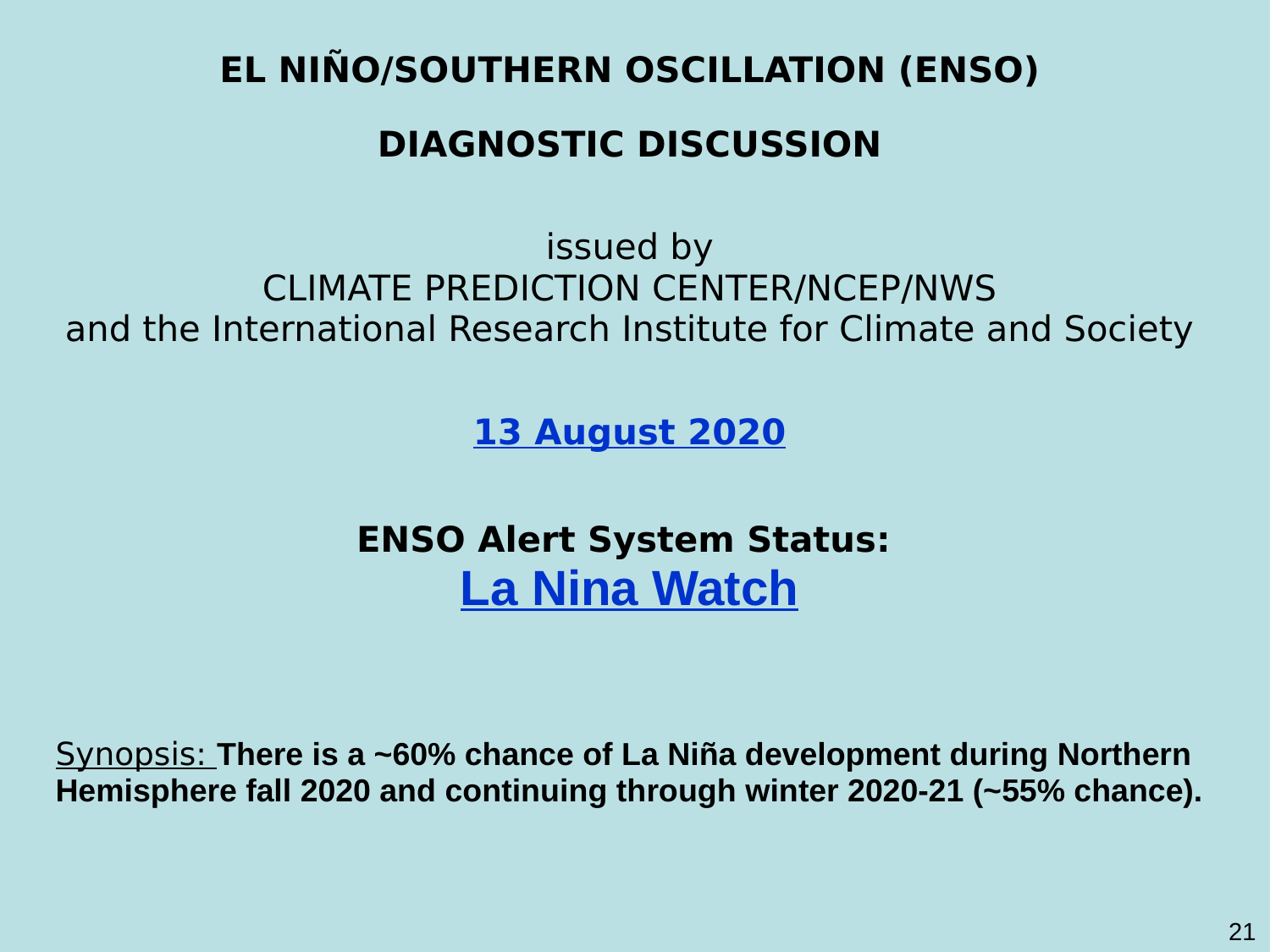

| EL NIÑO/SOUTHERN OSCILLATION (ENSO) |
| --- |
| DIAGNOSTIC DISCUSSION |
| issued by CLIMATE PREDICTION CENTER/NCEP/NWS and the International Research Institute for Climate and Society |
| 13 August 2020 |
|  |
| ENSO Alert System Status:  La Nina Watch |
|  |
| Synopsis: There is a ~60% chance of La Niña development during Northern Hemisphere fall 2020 and continuing through winter 2020-21 (~55% chance). |
21